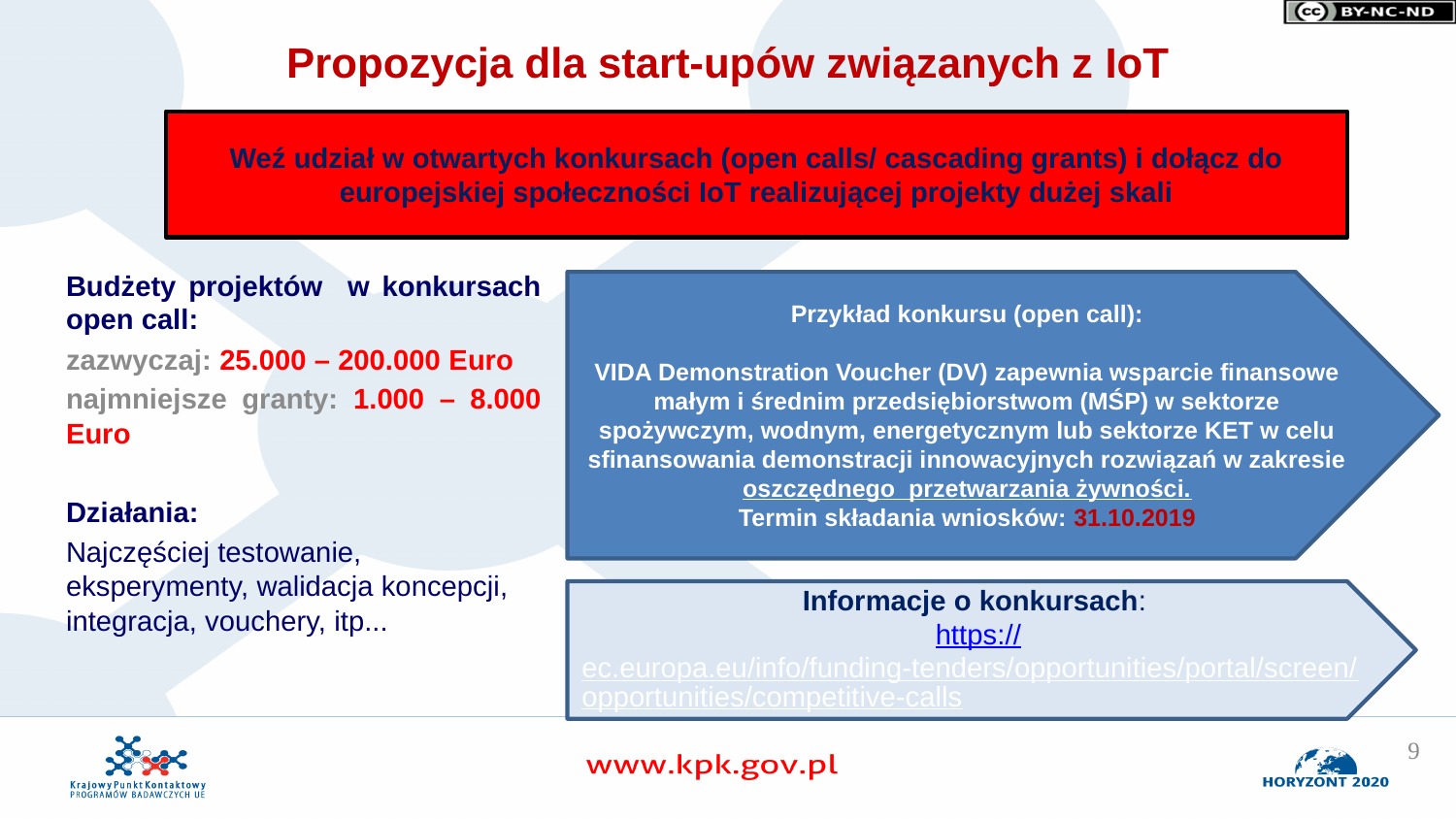

# Propozycja dla start-upów związanych z IoT
Weź udział w otwartych konkursach (open calls/ cascading grants) i dołącz do europejskiej społeczności IoT realizującej projekty dużej skali
Budżety projektów  w konkursach open call:
zazwyczaj: 25.000 – 200.000 Euro
najmniejsze granty: 1.000 – 8.000 Euro

Działania:
Najczęściej testowanie, eksperymenty, walidacja koncepcji, integracja, vouchery, itp...

Przykład konkursu (open call):

VIDA Demonstration Voucher (DV) zapewnia wsparcie finansowe małym i średnim przedsiębiorstwom (MŚP) w sektorze spożywczym, wodnym, energetycznym lub sektorze KET w celu sfinansowania demonstracji innowacyjnych rozwiązań w zakresie oszczędnego  przetwarzania żywności.
Termin składania wniosków: 31.10.2019
Informacje o konkursach:
 https://ec.europa.eu/info/funding-tenders/opportunities/portal/screen/opportunities/competitive-calls
9